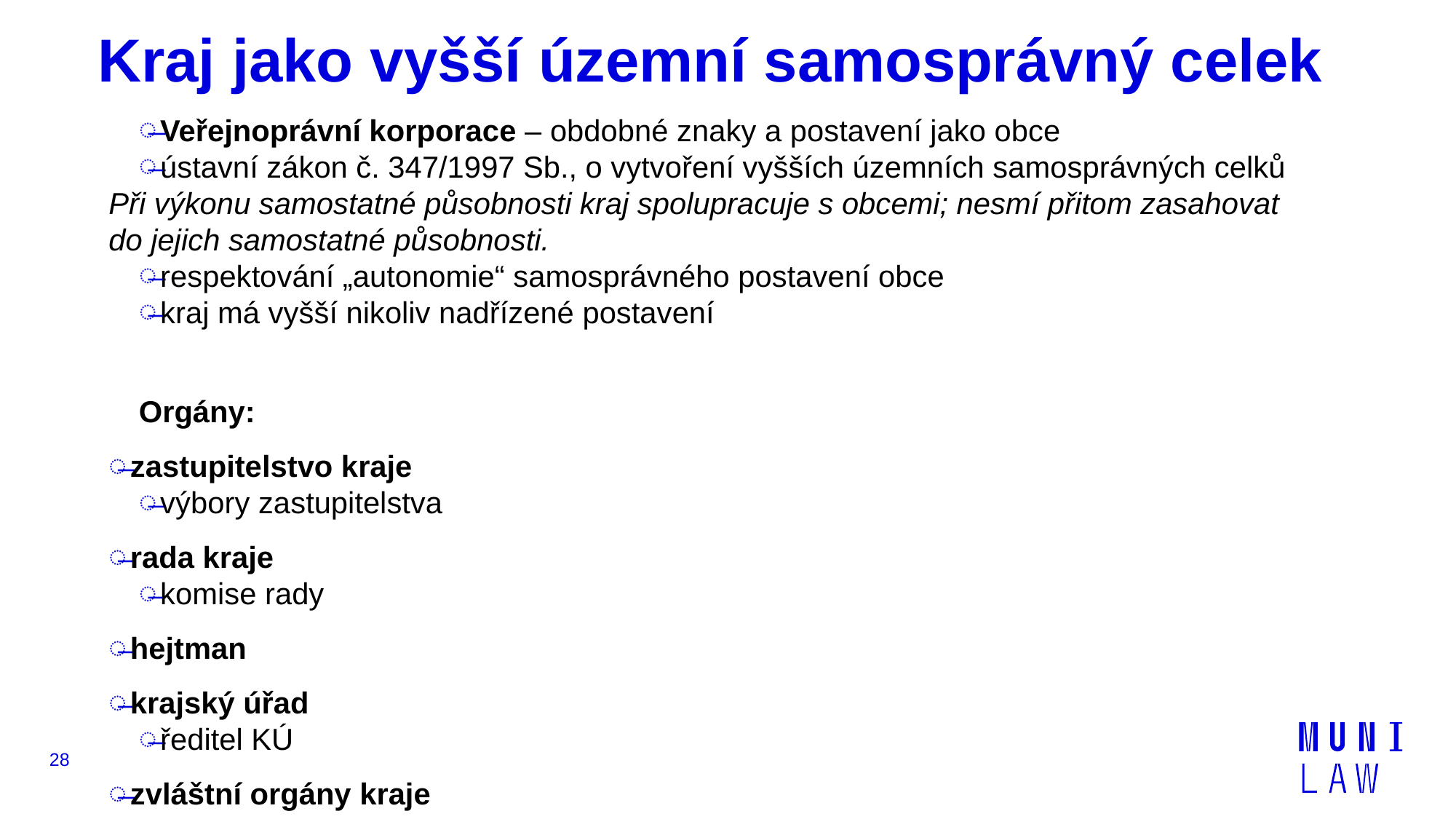

# Kraj jako vyšší územní samosprávný celek
Veřejnoprávní korporace – obdobné znaky a postavení jako obce
ústavní zákon č. 347/1997 Sb., o vytvoření vyšších územních samosprávných celků
Při výkonu samostatné působnosti kraj spolupracuje s obcemi; nesmí přitom zasahovat
do jejich samostatné působnosti.
respektování „autonomie“ samosprávného postavení obce
kraj má vyšší nikoliv nadřízené postavení

Orgány:
zastupitelstvo kraje
výbory zastupitelstva
rada kraje
komise rady
hejtman
krajský úřad
ředitel KÚ
zvláštní orgány kraje

28